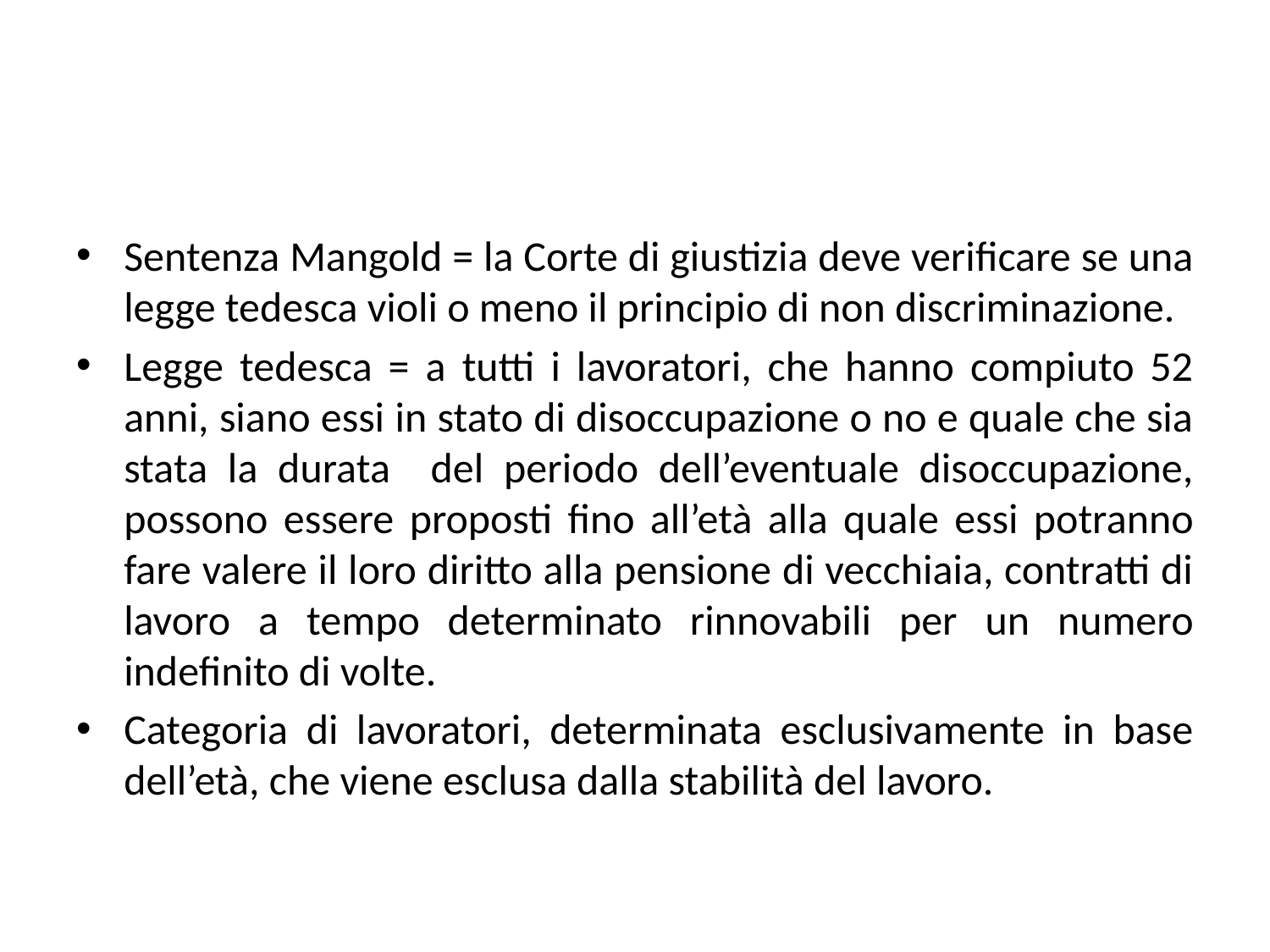

#
Sentenza Mangold = la Corte di giustizia deve verificare se una legge tedesca violi o meno il principio di non discriminazione.
Legge tedesca = a tutti i lavoratori, che hanno compiuto 52 anni, siano essi in stato di disoccupazione o no e quale che sia stata la durata  del periodo dell’eventuale disoccupazione, possono essere proposti fino all’età alla quale essi potranno fare valere il loro diritto alla pensione di vecchiaia, contratti di lavoro a tempo determinato rinnovabili per un numero indefinito di volte.
Categoria di lavoratori, determinata esclusivamente in base dell’età, che viene esclusa dalla stabilità del lavoro.